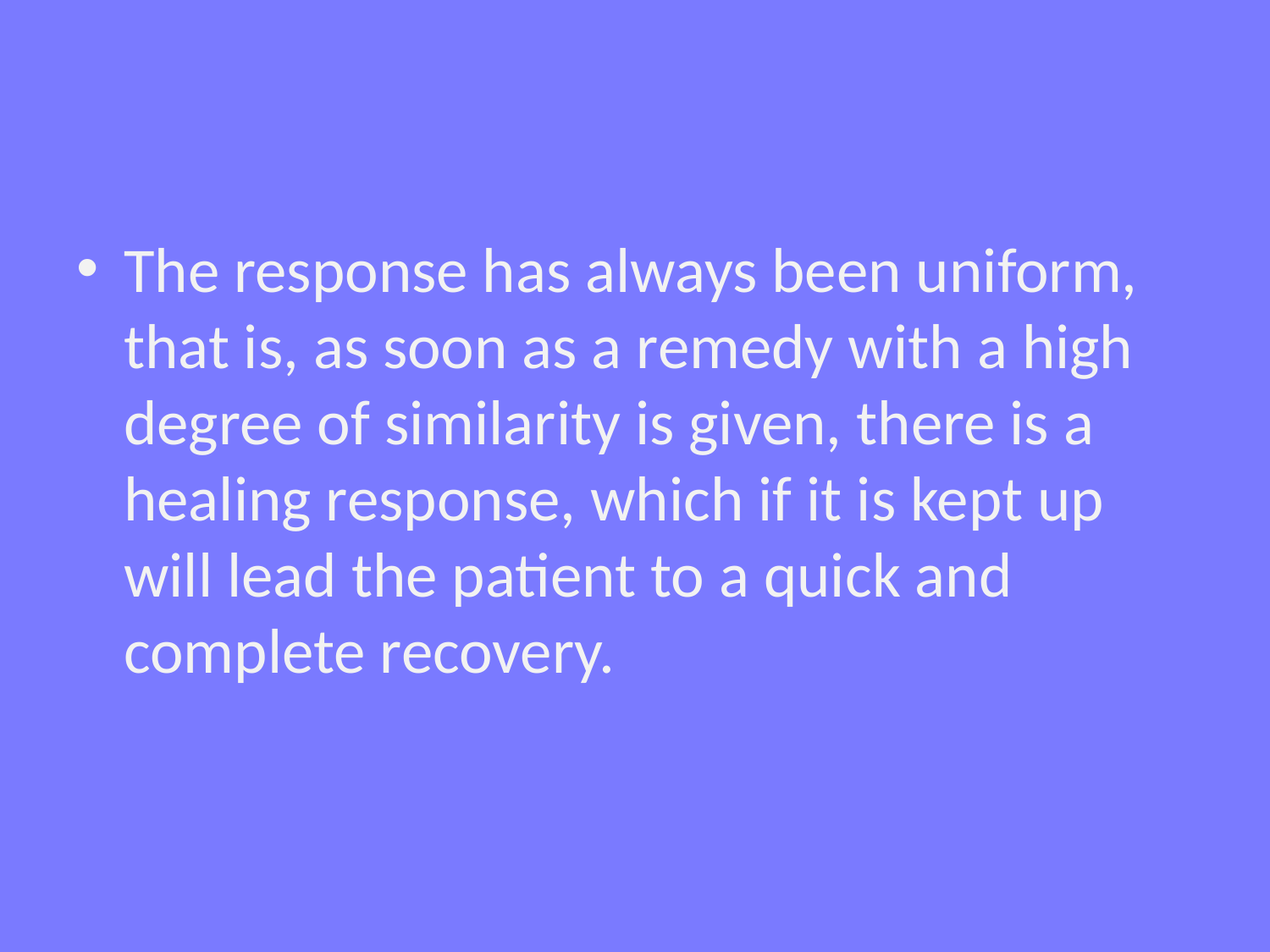

#
The response has always been uniform, that is, as soon as a remedy with a high degree of similarity is given, there is a healing response, which if it is kept up will lead the patient to a quick and complete recovery.